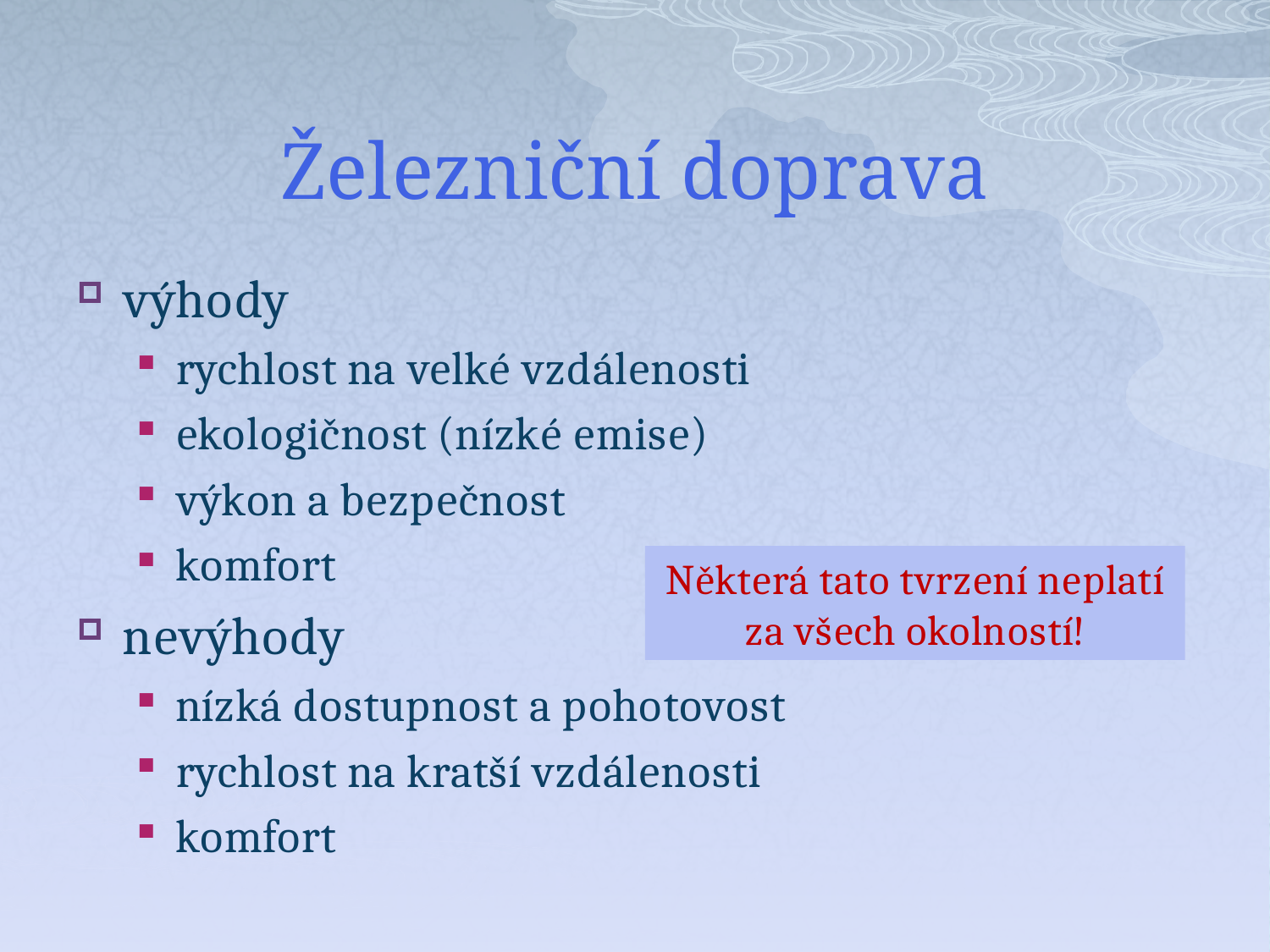

# Železniční doprava
výhody
rychlost na velké vzdálenosti
ekologičnost (nízké emise)
výkon a bezpečnost
komfort
nevýhody
nízká dostupnost a pohotovost
rychlost na kratší vzdálenosti
komfort
Některá tato tvrzení neplatí za všech okolností!